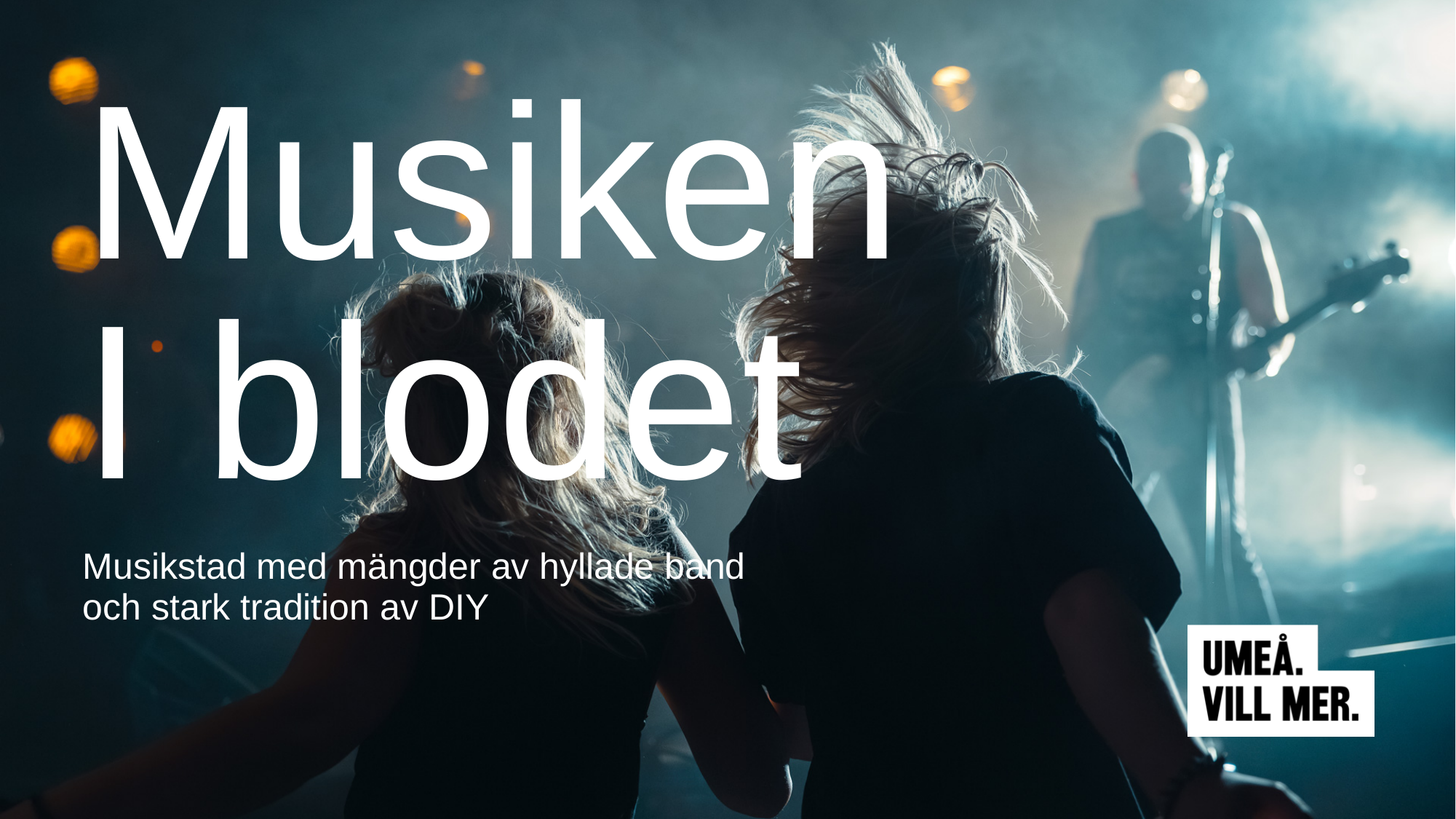

# Musiken I blodet
Musikstad med mängder av hyllade band
och stark tradition av DIY